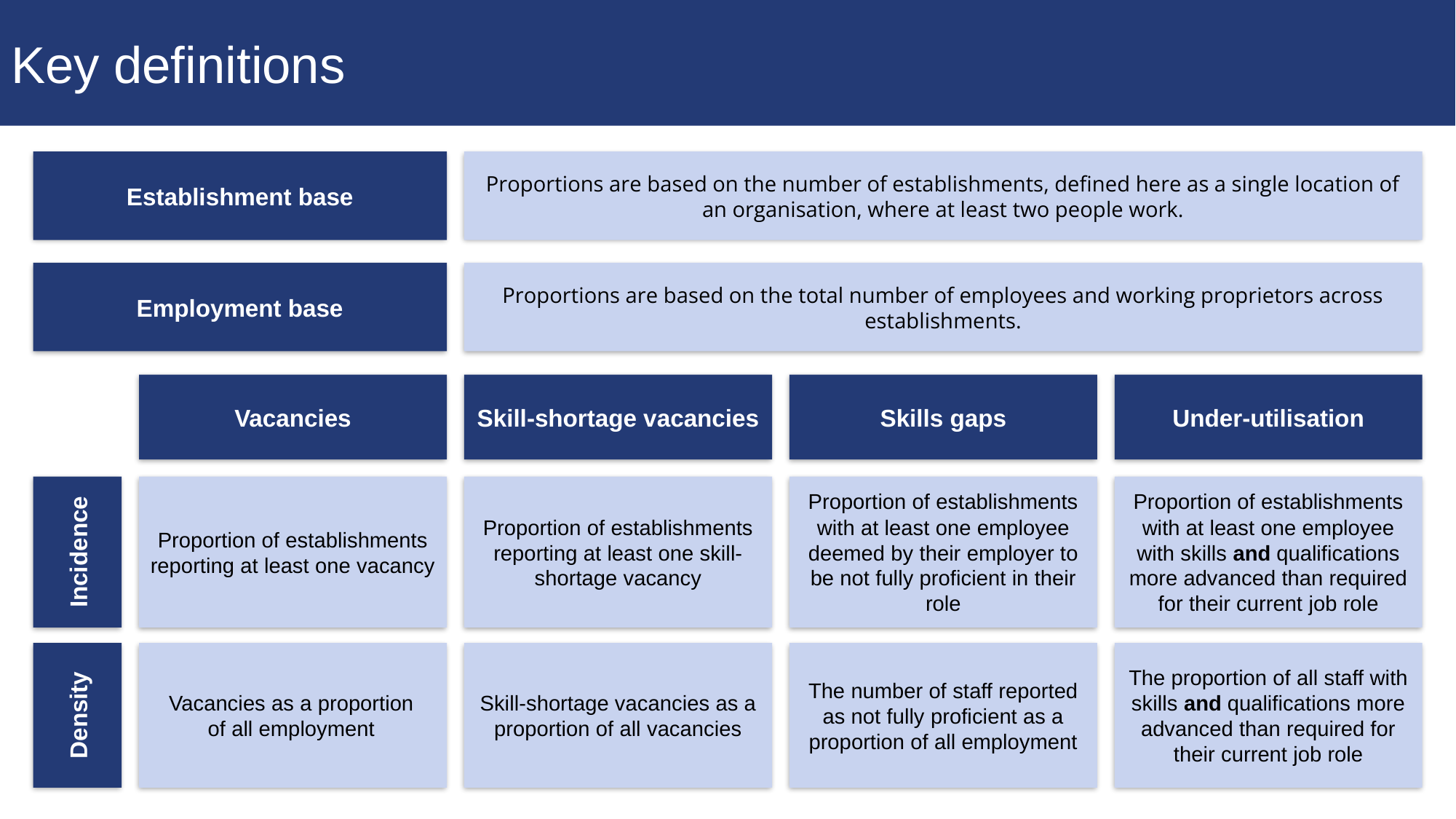

# Key definitions
Establishment base
Proportions are based on the number of establishments, defined here as a single location of an organisation, where at least two people work.
Employment base
Proportions are based on the total number of employees and working proprietors across establishments.
Skill-shortage vacancies
Vacancies
Skills gaps
Under-utilisation
Proportion of establishments reporting at least one skill-shortage vacancy
Proportion of establishments reporting at least one vacancy
Proportion of establishments with at least one employee with skills and qualifications more advanced than required for their current job role
Proportion of establishments with at least one employee deemed by their employer to be not fully proficient in their role
Incidence
Skill-shortage vacancies as a proportion of all vacancies
Vacancies as a proportion of all employment
The number of staff reported as not fully proficient as a proportion of all employment
The proportion of all staff with skills and qualifications more advanced than required for their current job role
Density